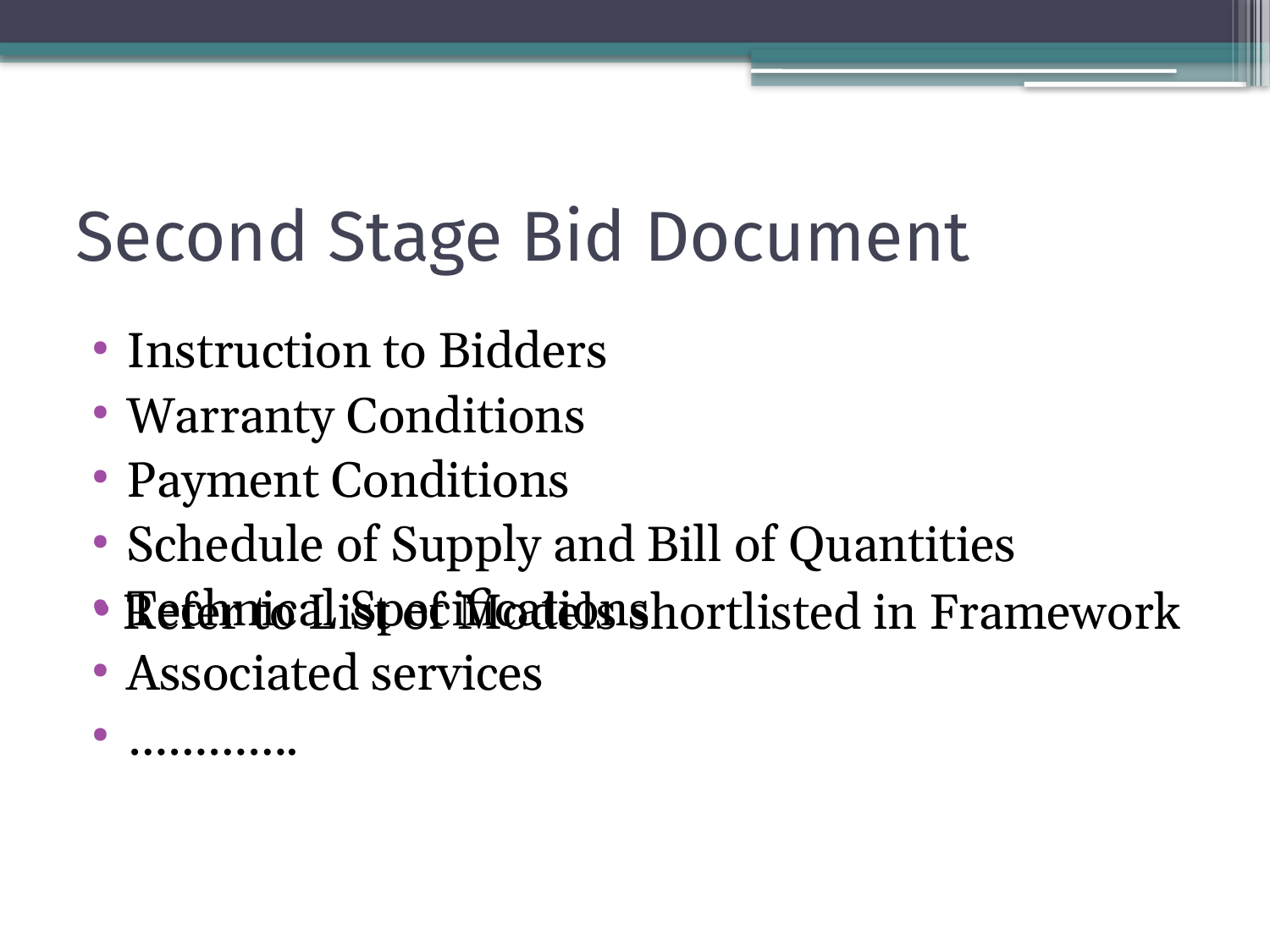

# Second Stage Bid Document
Instruction to Bidders
Warranty Conditions
Payment Conditions
Schedule of Supply and Bill of Quantities
Technical Specifications
Associated services
………….
 Refer to List of Models shortlisted in Framework